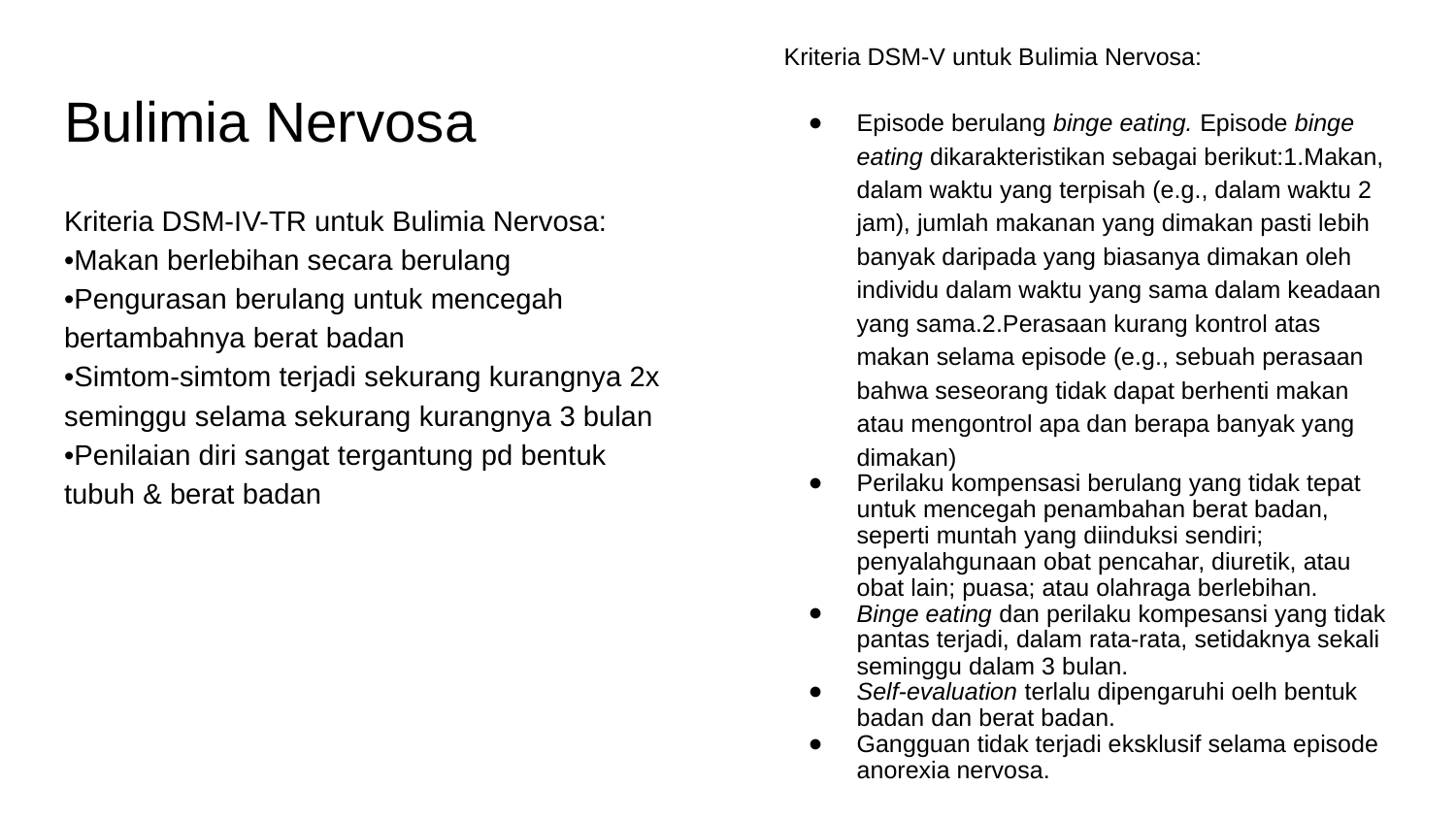

Kriteria DSM-V untuk Bulimia Nervosa:
Episode berulang binge eating. Episode binge eating dikarakteristikan sebagai berikut:1.Makan, dalam waktu yang terpisah (e.g., dalam waktu 2 jam), jumlah makanan yang dimakan pasti lebih banyak daripada yang biasanya dimakan oleh individu dalam waktu yang sama dalam keadaan yang sama.2.Perasaan kurang kontrol atas makan selama episode (e.g., sebuah perasaan bahwa seseorang tidak dapat berhenti makan atau mengontrol apa dan berapa banyak yang dimakan)
Perilaku kompensasi berulang yang tidak tepat untuk mencegah penambahan berat badan, seperti muntah yang diinduksi sendiri; penyalahgunaan obat pencahar, diuretik, atau obat lain; puasa; atau olahraga berlebihan.
Binge eating dan perilaku kompesansi yang tidak pantas terjadi, dalam rata-rata, setidaknya sekali seminggu dalam 3 bulan.
Self-evaluation terlalu dipengaruhi oelh bentuk badan dan berat badan.
Gangguan tidak terjadi eksklusif selama episode anorexia nervosa.

# Bulimia Nervosa
Kriteria DSM-IV-TR untuk Bulimia Nervosa:
•Makan berlebihan secara berulang
•Pengurasan berulang untuk mencegah bertambahnya berat badan
•Simtom-simtom terjadi sekurang kurangnya 2x seminggu selama sekurang kurangnya 3 bulan
•Penilaian diri sangat tergantung pd bentuk tubuh & berat badan